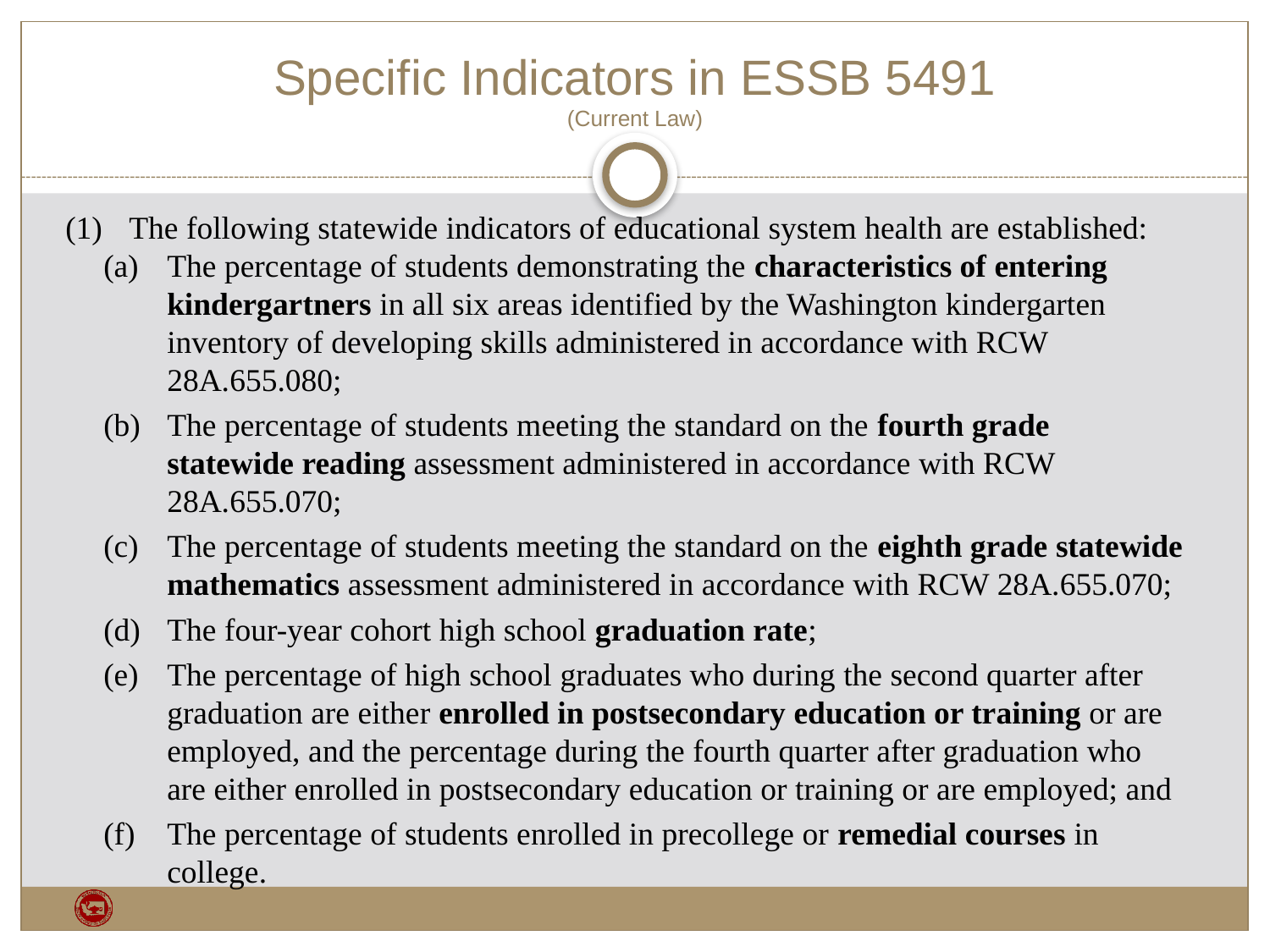

# Specific Indicators in ESSB 5491 (Current Law)
The following statewide indicators of educational system health are established:
The percentage of students demonstrating the characteristics of entering kindergartners in all six areas identified by the Washington kindergarten inventory of developing skills administered in accordance with RCW 28A.655.080;
The percentage of students meeting the standard on the fourth grade statewide reading assessment administered in accordance with RCW 28A.655.070;
The percentage of students meeting the standard on the eighth grade statewide mathematics assessment administered in accordance with RCW 28A.655.070;
The four-year cohort high school graduation rate;
The percentage of high school graduates who during the second quarter after graduation are either enrolled in postsecondary education or training or are employed, and the percentage during the fourth quarter after graduation who are either enrolled in postsecondary education or training or are employed; and
The percentage of students enrolled in precollege or remedial courses in college.